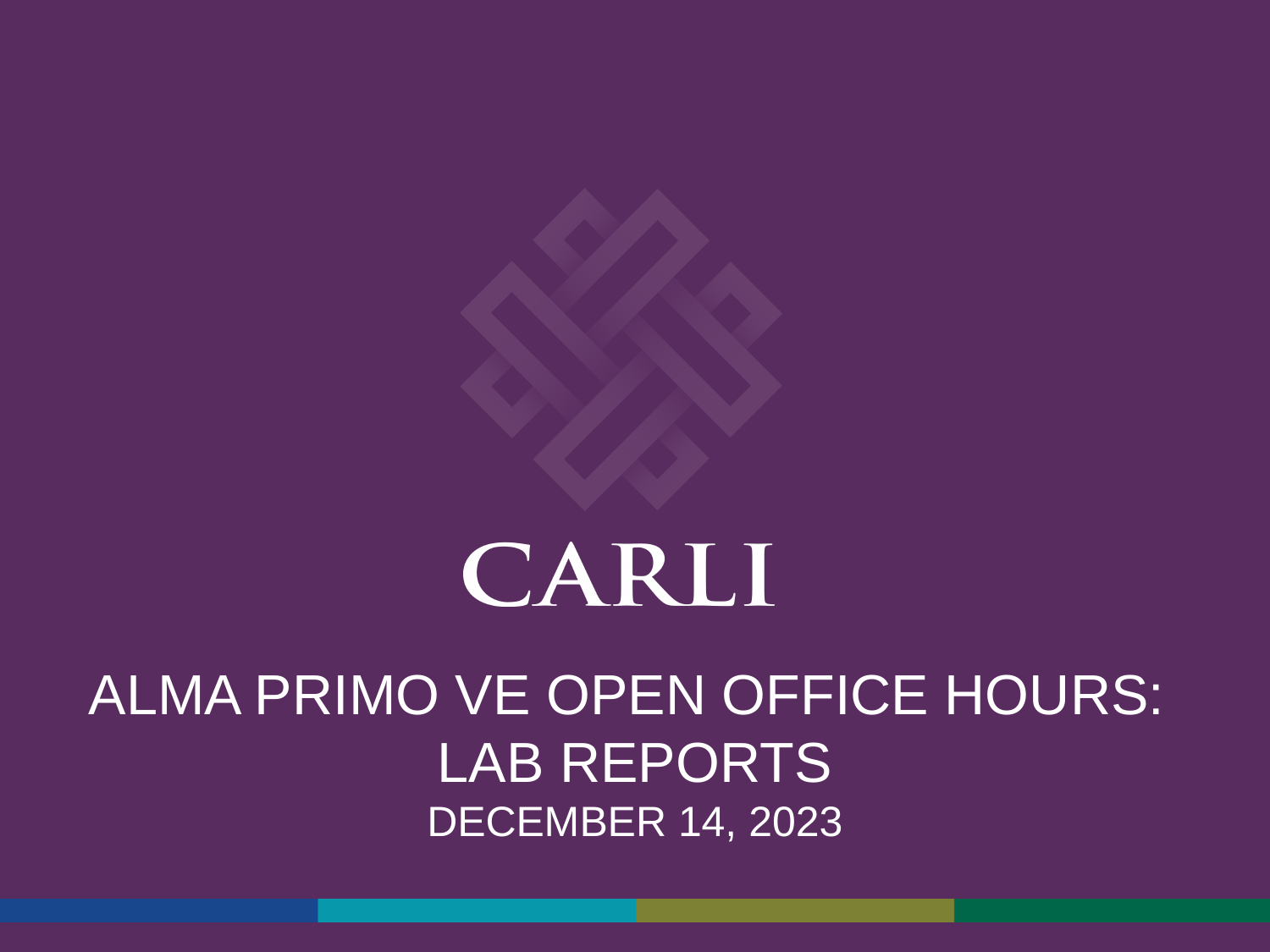

# Alma Primo VE Open Office Hours: Lab Reports December 14, 2023